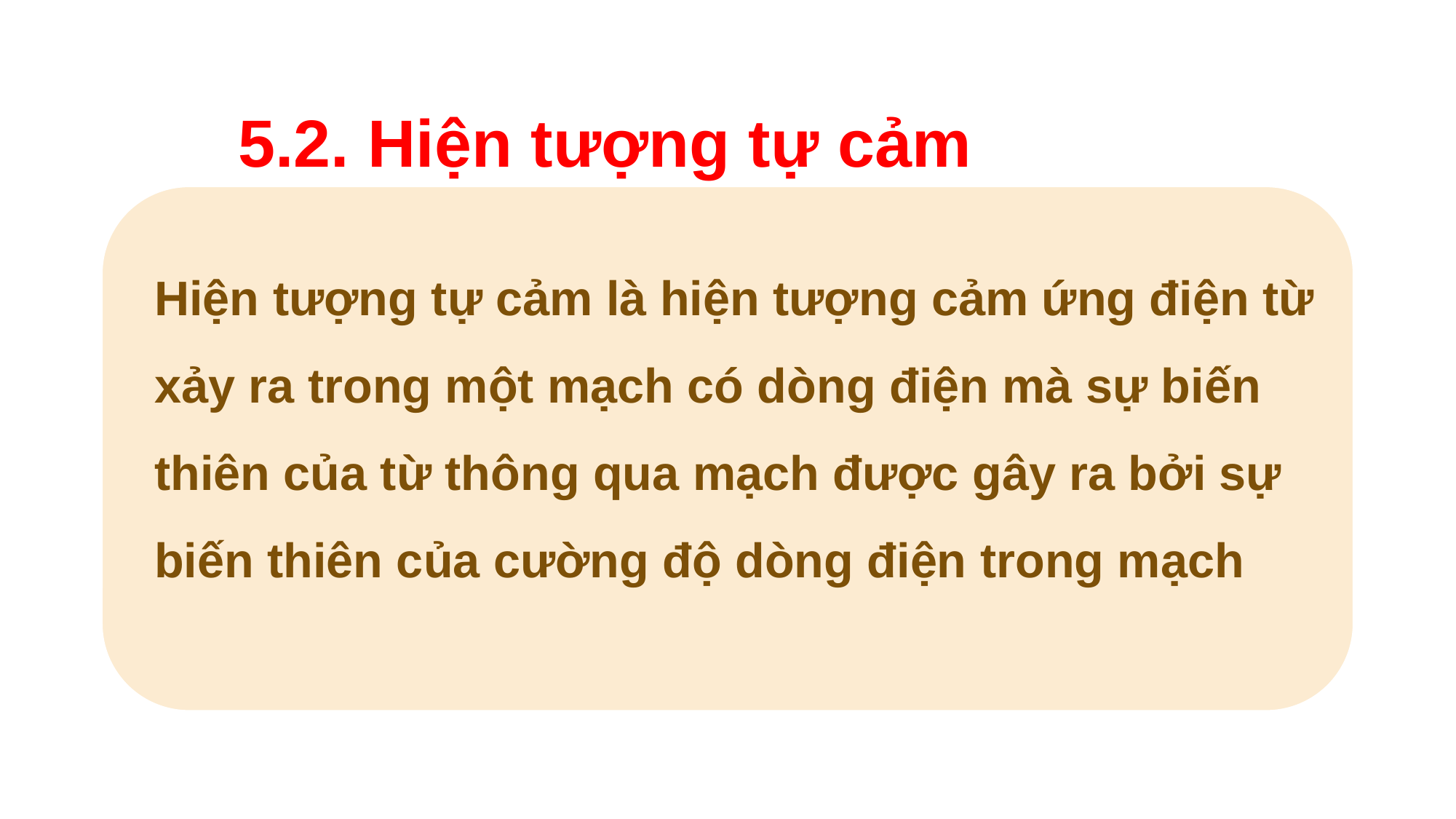

# 5.2. Hiện tượng tự cảm

Hiện tượng tự cảm là hiện tượng cảm ứng điện từ xảy ra trong một mạch có dòng điện mà sự biến thiên của từ thông qua mạch được gây ra bởi sự biến thiên của cường độ dòng điện trong mạch